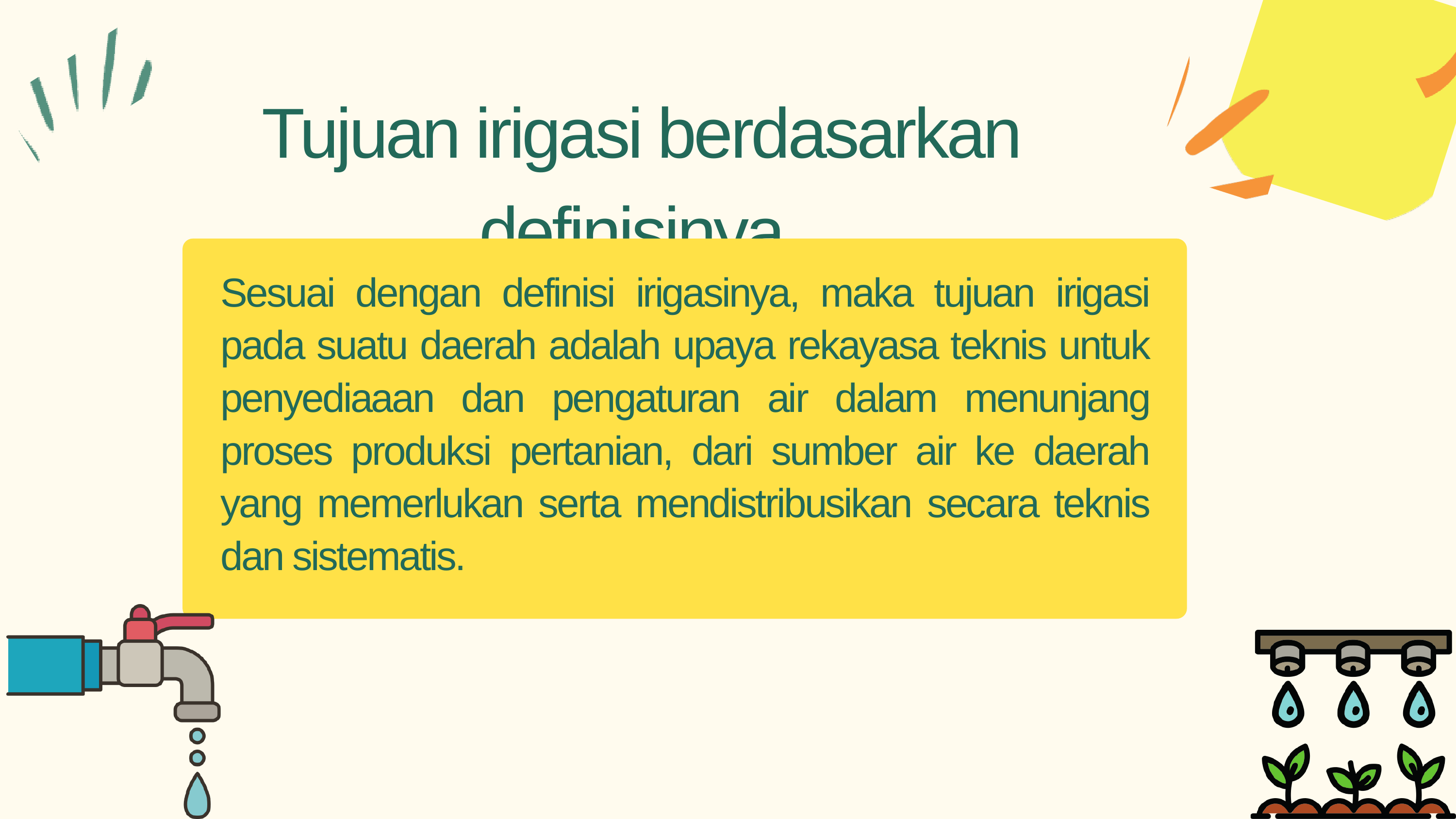

Tujuan irigasi berdasarkan definisinya

Sesuai dengan definisi irigasinya, maka tujuan irigasi pada suatu daerah adalah upaya rekayasa teknis untuk penyediaaan dan pengaturan air dalam menunjang proses produksi pertanian, dari sumber air ke daerah yang memerlukan serta mendistribusikan secara teknis dan sistematis.